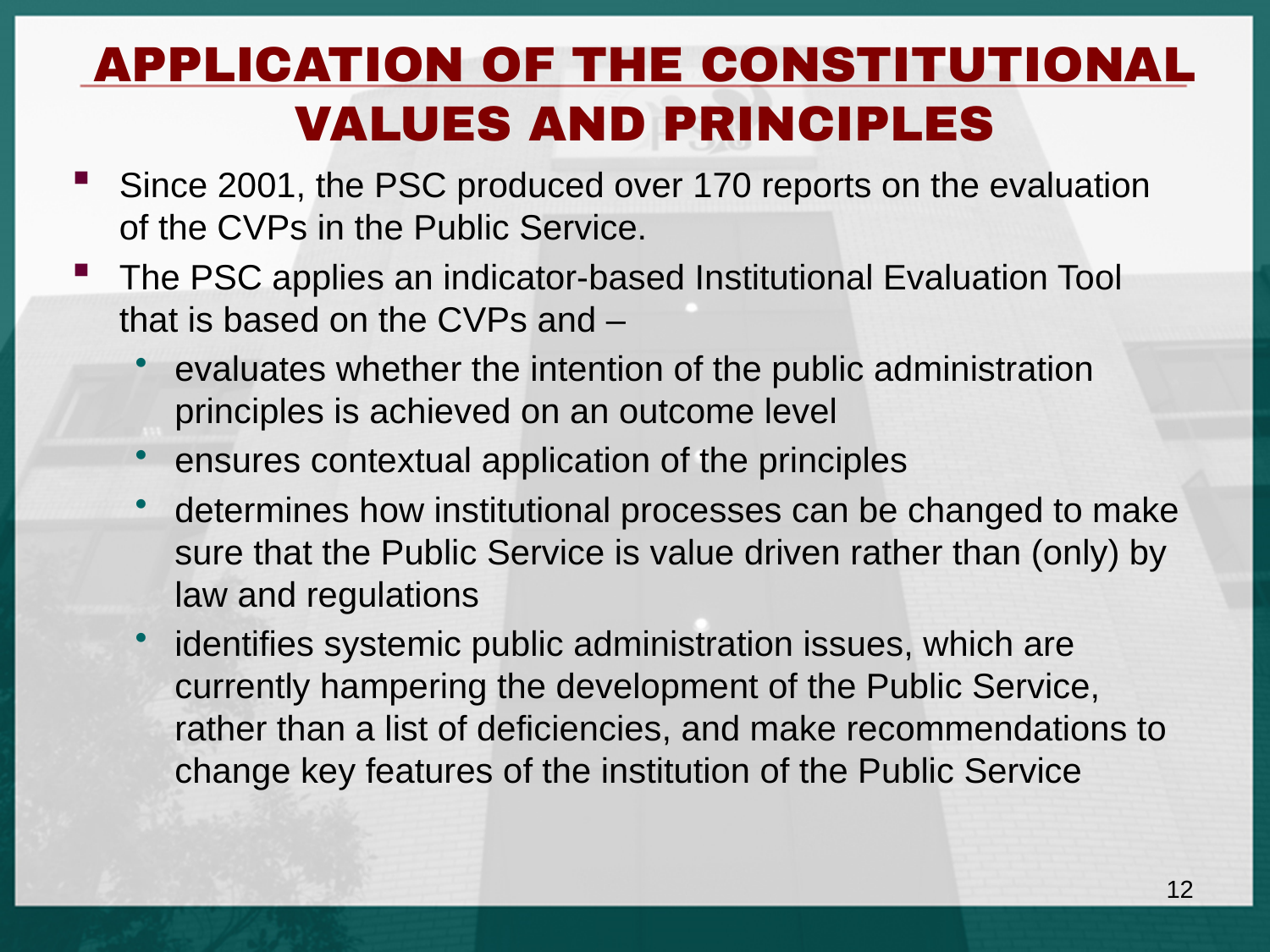

# APPLICATION OF THE CONSTITUTIONAL VALUES AND PRINCIPLES
Since 2001, the PSC produced over 170 reports on the evaluation of the CVPs in the Public Service.
The PSC applies an indicator-based Institutional Evaluation Tool that is based on the CVPs and –
evaluates whether the intention of the public administration principles is achieved on an outcome level
ensures contextual application of the principles
determines how institutional processes can be changed to make sure that the Public Service is value driven rather than (only) by law and regulations
identifies systemic public administration issues, which are currently hampering the development of the Public Service, rather than a list of deficiencies, and make recommendations to change key features of the institution of the Public Service
12